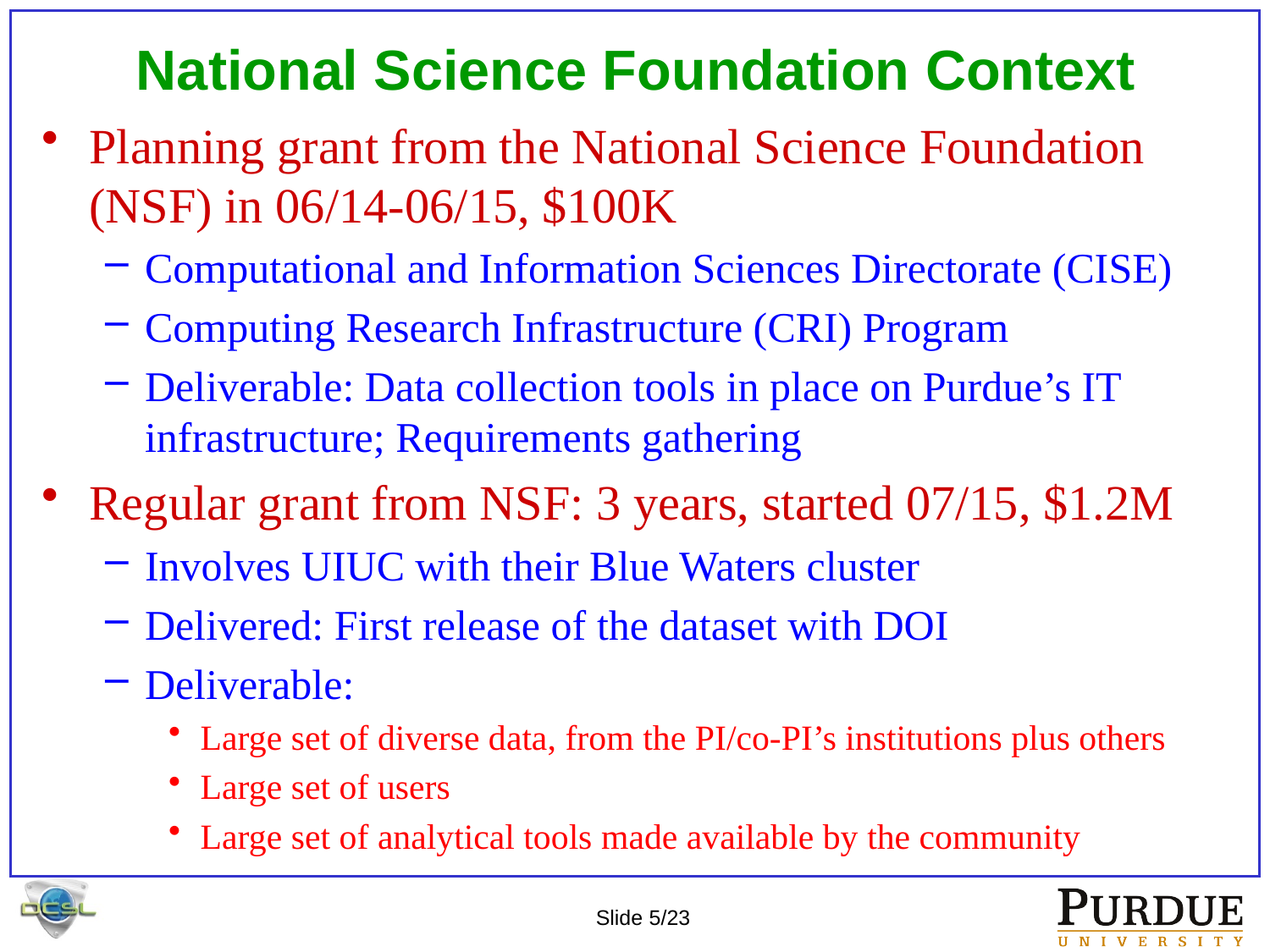

# National Science Foundation Context
Planning grant from the National Science Foundation (NSF) in 06/14-06/15, $100K
Computational and Information Sciences Directorate (CISE)
Computing Research Infrastructure (CRI) Program
Deliverable: Data collection tools in place on Purdue’s IT infrastructure; Requirements gathering
Regular grant from NSF: 3 years, started 07/15, $1.2M
Involves UIUC with their Blue Waters cluster
Delivered: First release of the dataset with DOI
Deliverable:
Large set of diverse data, from the PI/co-PI’s institutions plus others
Large set of users
Large set of analytical tools made available by the community